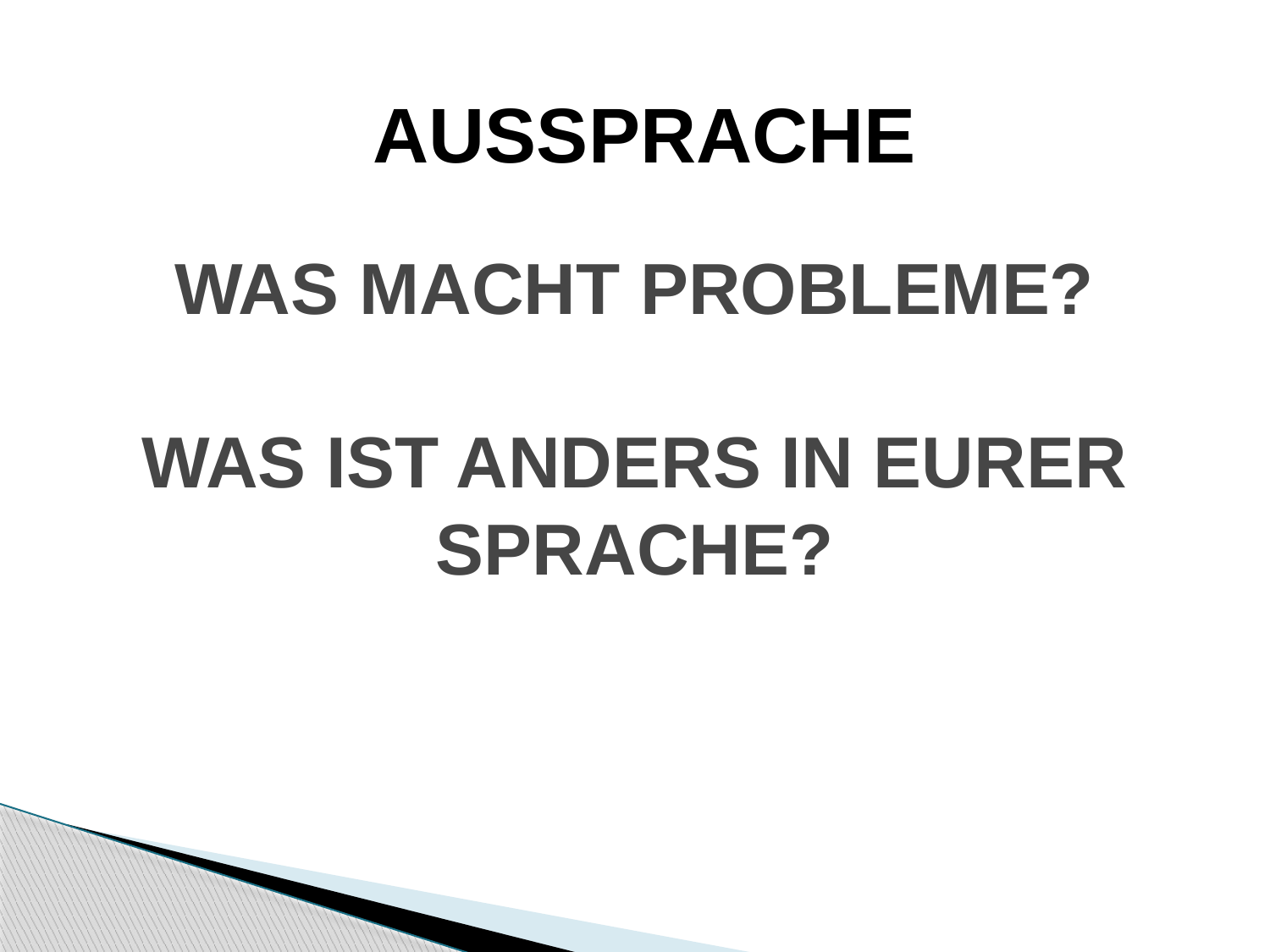

# WAS MACHT PROBLEME? WAS IST ANDERS IN EURER SPRACHE?
AUSSPRACHE